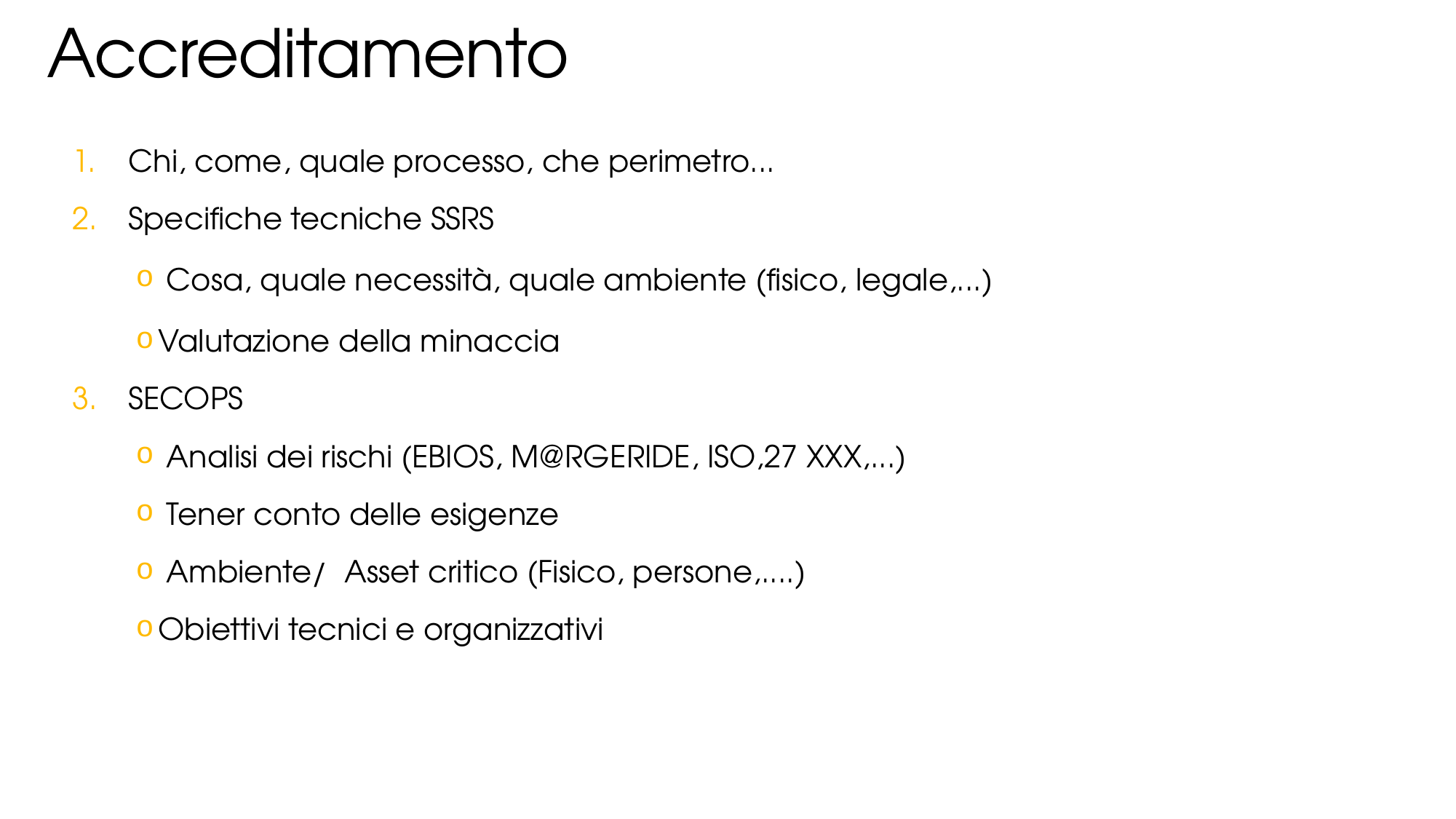

# Accreditamento
Chi, come, quale processo, che perimetro...
Specifiche tecniche SSRS
 Cosa, quale necessità, quale ambiente (fisico, legale,...)
Valutazione della minaccia
SECOPS
 Analisi dei rischi (EBIOS, M@RGERIDE, ISO,27 XXX,...)
 Tener conto delle esigenze
 Ambiente/  Asset critico (Fisico, persone,....)
Obiettivi tecnici e organizzativi